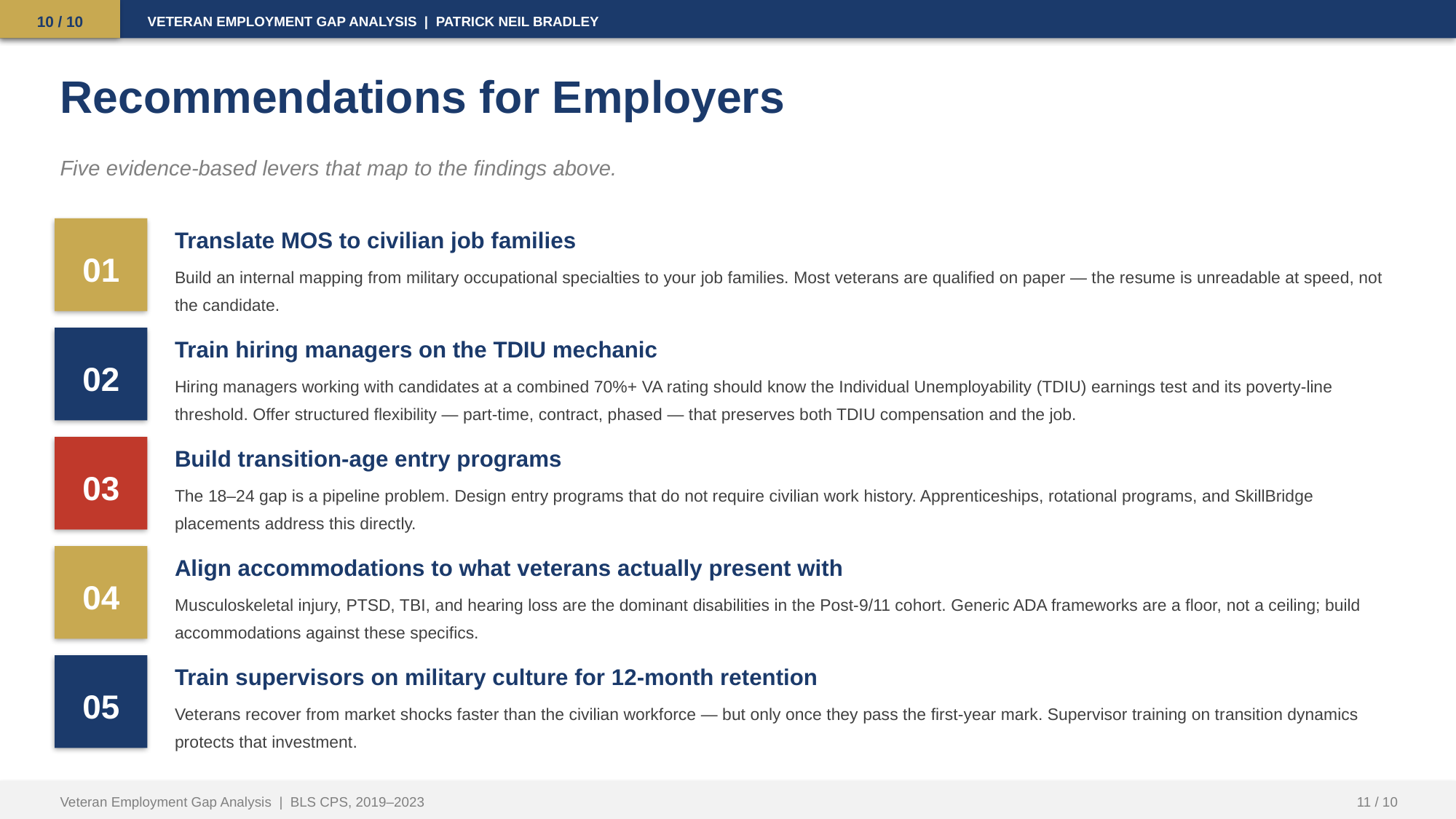

10 / 10
VETERAN EMPLOYMENT GAP ANALYSIS  |  PATRICK NEIL BRADLEY
Recommendations for Employers
Five evidence-based levers that map to the findings above.

01
Translate MOS to civilian job families
Build an internal mapping from military occupational specialties to your job families. Most veterans are qualified on paper — the resume is unreadable at speed, not the candidate.

02
Train hiring managers on the TDIU mechanic
Hiring managers working with candidates at a combined 70%+ VA rating should know the Individual Unemployability (TDIU) earnings test and its poverty-line threshold. Offer structured flexibility — part-time, contract, phased — that preserves both TDIU compensation and the job.

03
Build transition-age entry programs
The 18–24 gap is a pipeline problem. Design entry programs that do not require civilian work history. Apprenticeships, rotational programs, and SkillBridge placements address this directly.

04
Align accommodations to what veterans actually present with
Musculoskeletal injury, PTSD, TBI, and hearing loss are the dominant disabilities in the Post-9/11 cohort. Generic ADA frameworks are a floor, not a ceiling; build accommodations against these specifics.

05
Train supervisors on military culture for 12-month retention
Veterans recover from market shocks faster than the civilian workforce — but only once they pass the first-year mark. Supervisor training on transition dynamics protects that investment.

Veteran Employment Gap Analysis  |  BLS CPS, 2019–2023
11 / 10